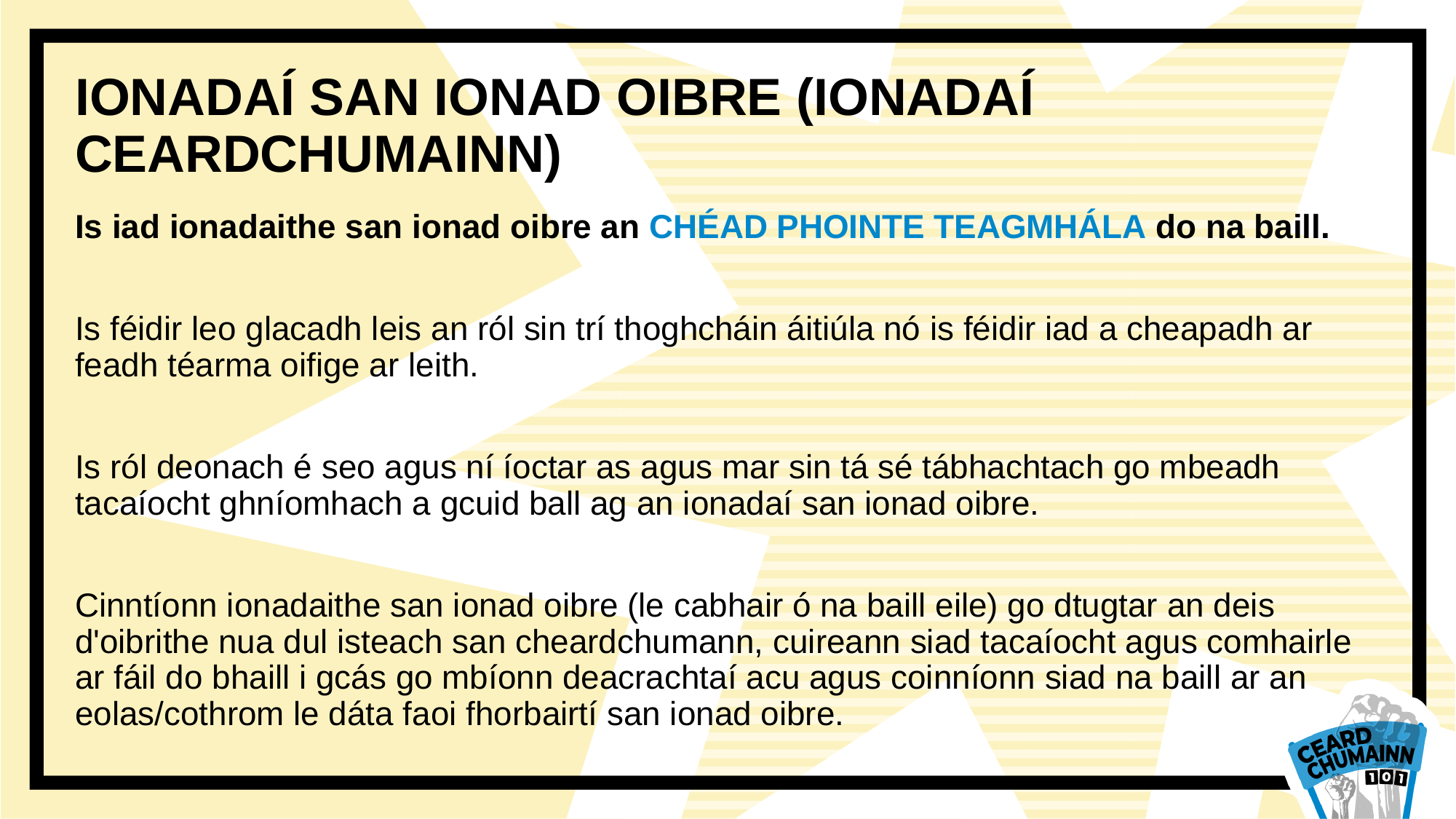

# IONADAÍ SAN IONAD OIBRE (IONADAÍ CEARDCHUMAINN)
Is iad ionadaithe san ionad oibre an CHÉAD PHOINTE TEAGMHÁLA do na baill.

Is féidir leo glacadh leis an ról sin trí thoghcháin áitiúla nó is féidir iad a cheapadh ar feadh téarma oifige ar leith.

Is ról deonach é seo agus ní íoctar as agus mar sin tá sé tábhachtach go mbeadh tacaíocht ghníomhach a gcuid ball ag an ionadaí san ionad oibre.

Cinntíonn ionadaithe san ionad oibre (le cabhair ó na baill eile) go dtugtar an deis d'oibrithe nua dul isteach san cheardchumann, cuireann siad tacaíocht agus comhairle ar fáil do bhaill i gcás go mbíonn deacrachtaí acu agus coinníonn siad na baill ar an eolas/cothrom le dáta faoi fhorbairtí san ionad oibre.